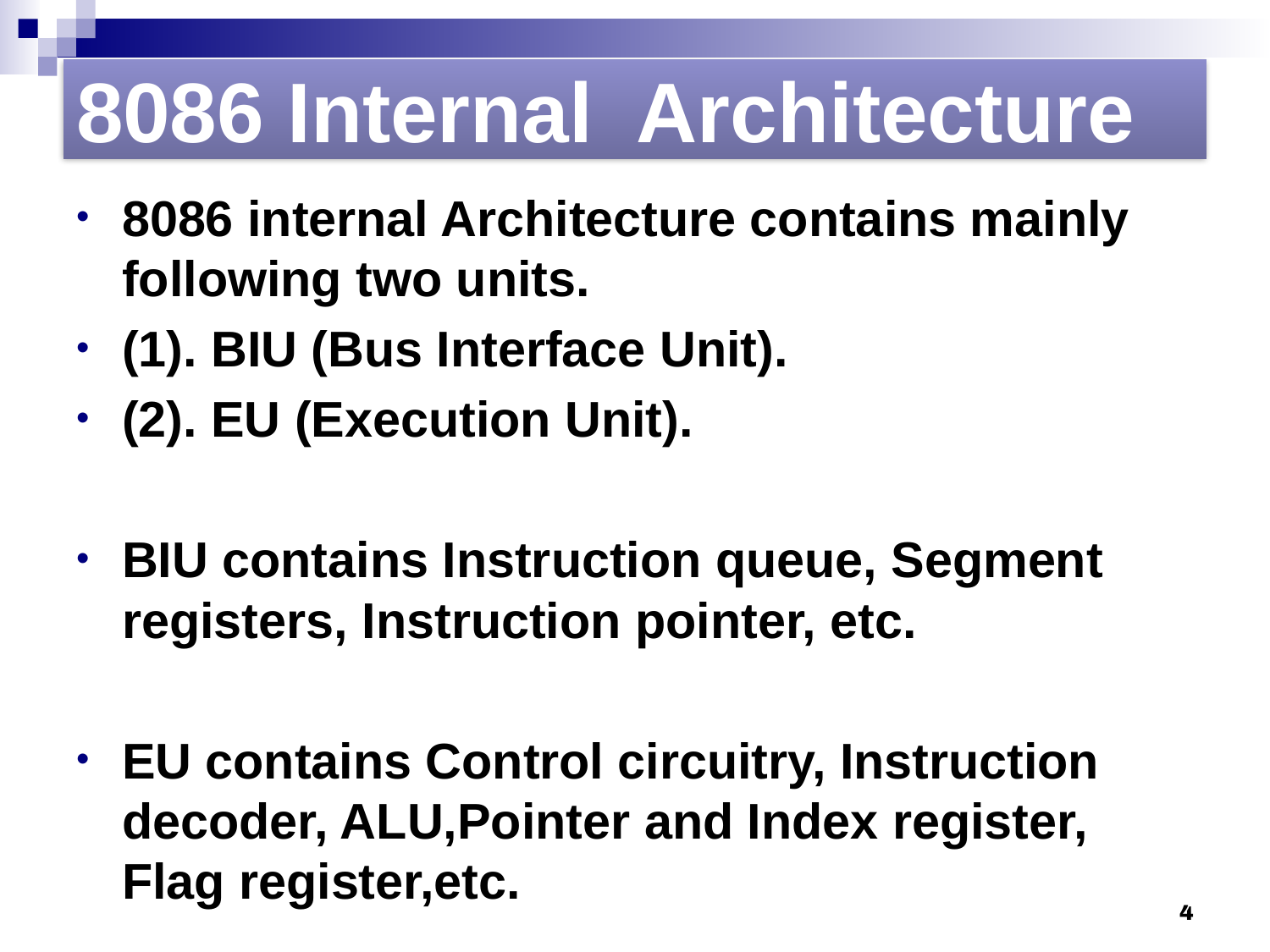

# 8086 Internal  Architecture
8086 internal Architecture contains mainly  following two units.
(1). BIU (Bus Interface Unit).
(2). EU (Execution Unit).

BIU contains Instruction queue, Segment registers, Instruction pointer, etc.

EU contains Control circuitry, Instruction decoder, ALU,Pointer and Index register, Flag register,etc.
4